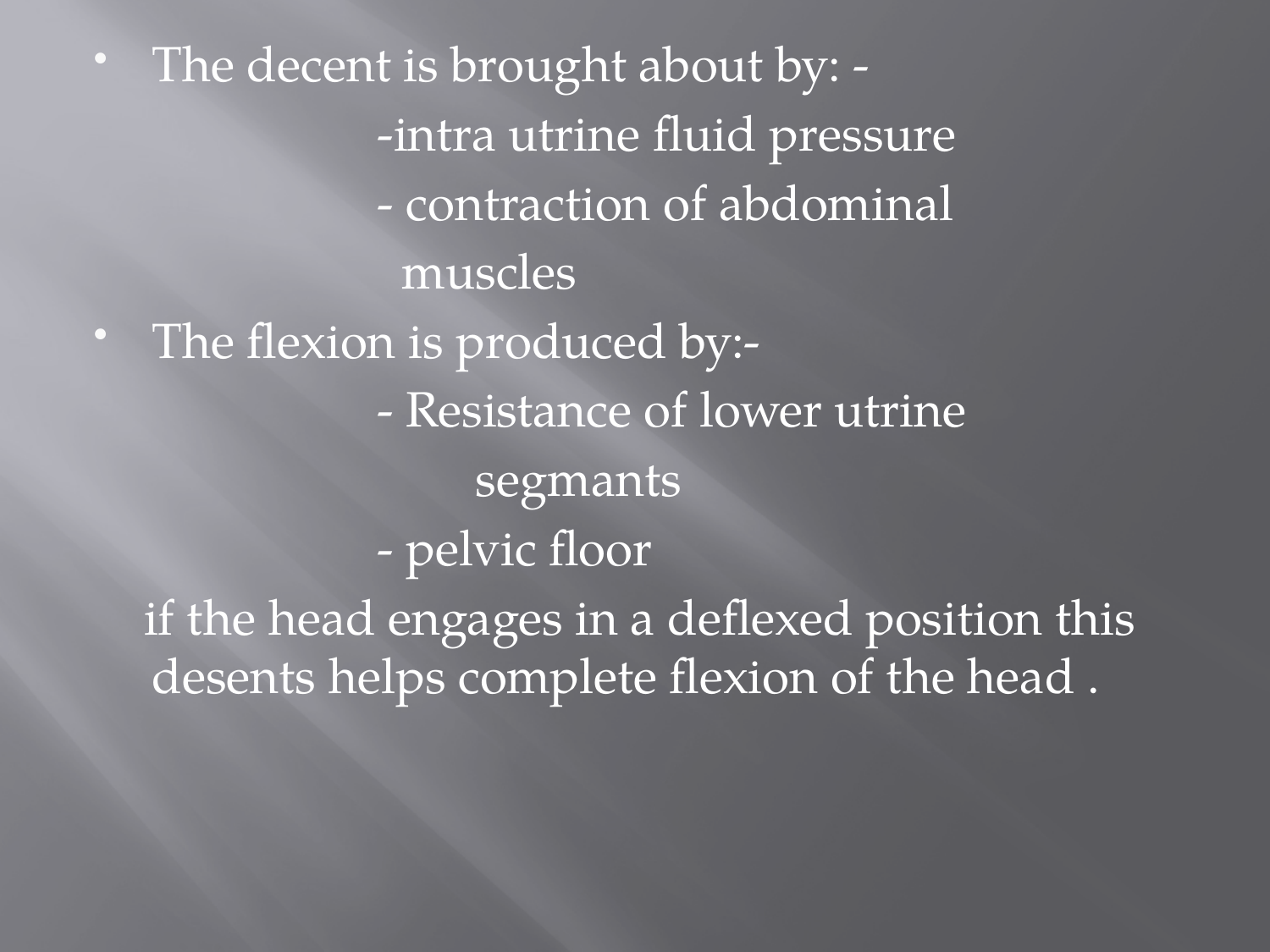

The decent is brought about by: -
                       -intra utrine fluid pressure
                       - contraction of abdominal
                         muscles
The flexion is produced by:-
                       - Resistance of lower utrine
                               segmants
                       - pelvic floor
    if the head engages in a deflexed position this desents helps complete flexion of the head .